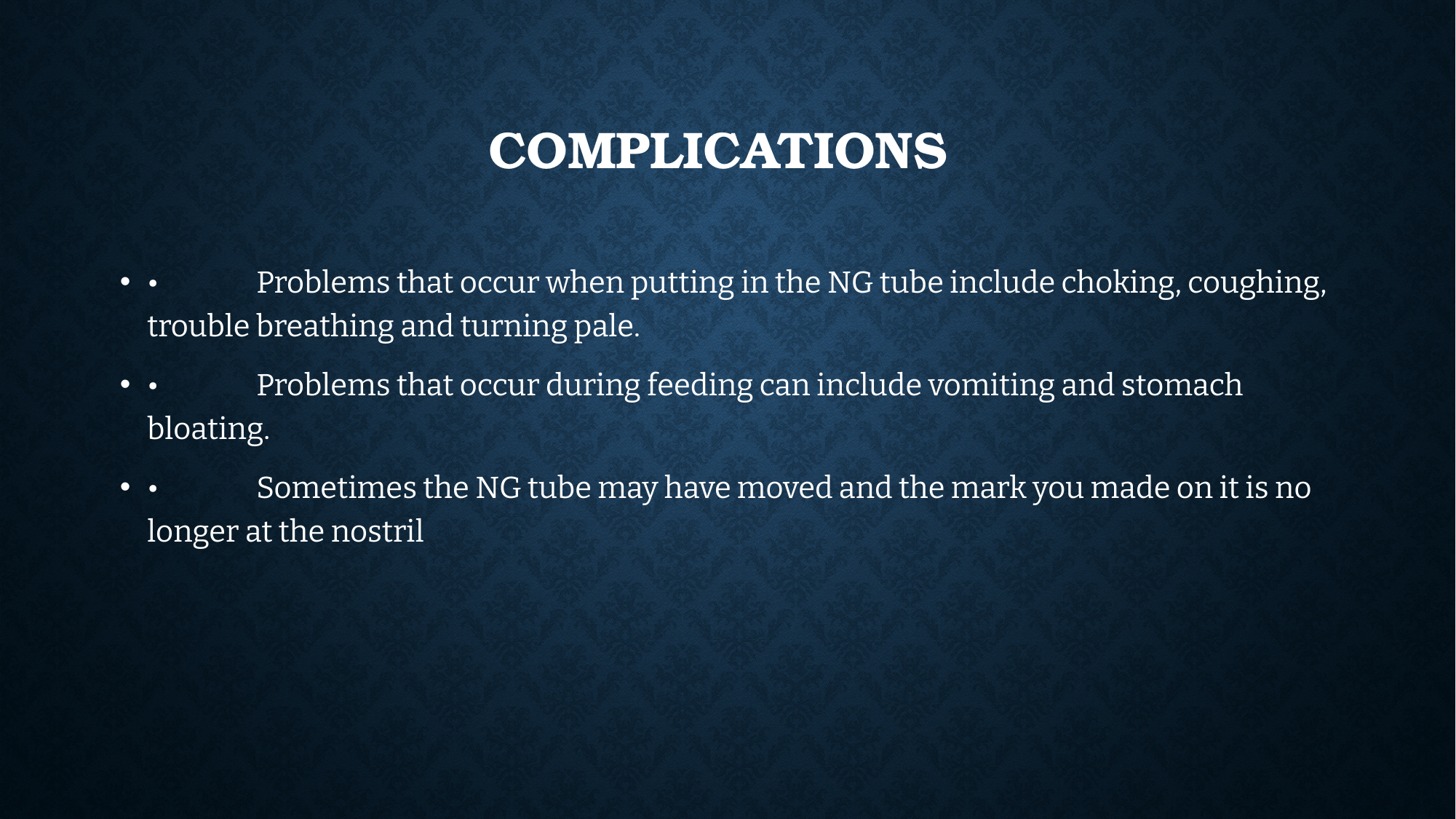

# Complications
•	Problems that occur when putting in the NG tube include choking, coughing, trouble breathing and turning pale.
•	Problems that occur during feeding can include vomiting and stomach bloating.
•	Sometimes the NG tube may have moved and the mark you made on it is no longer at the nostril